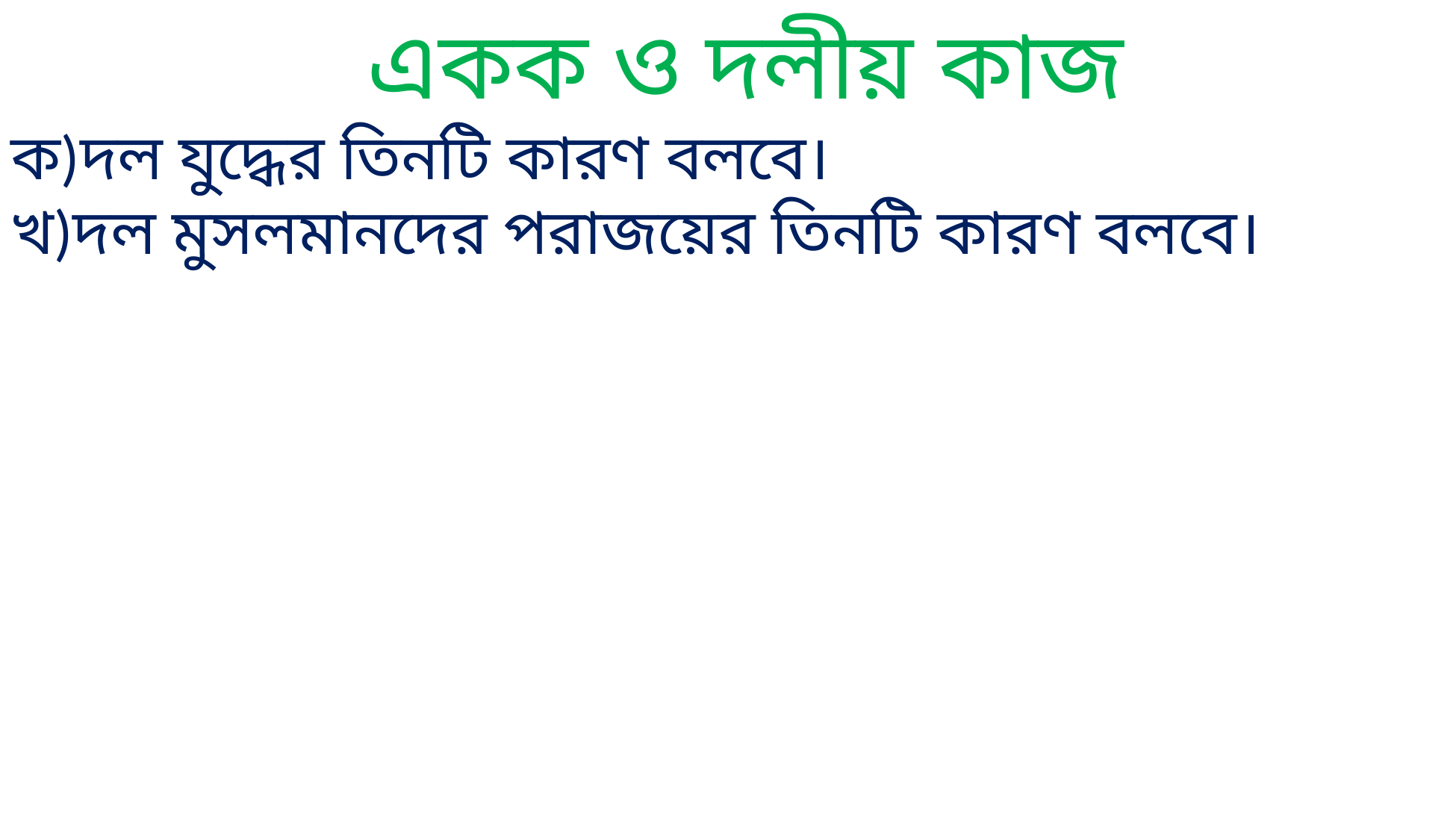

একক ও দলীয় কাজ
ক)দল যুদ্ধের তিনটি কারণ বলবে।
খ)দল মুসলমানদের পরাজয়ের তিনটি কারণ বলবে।